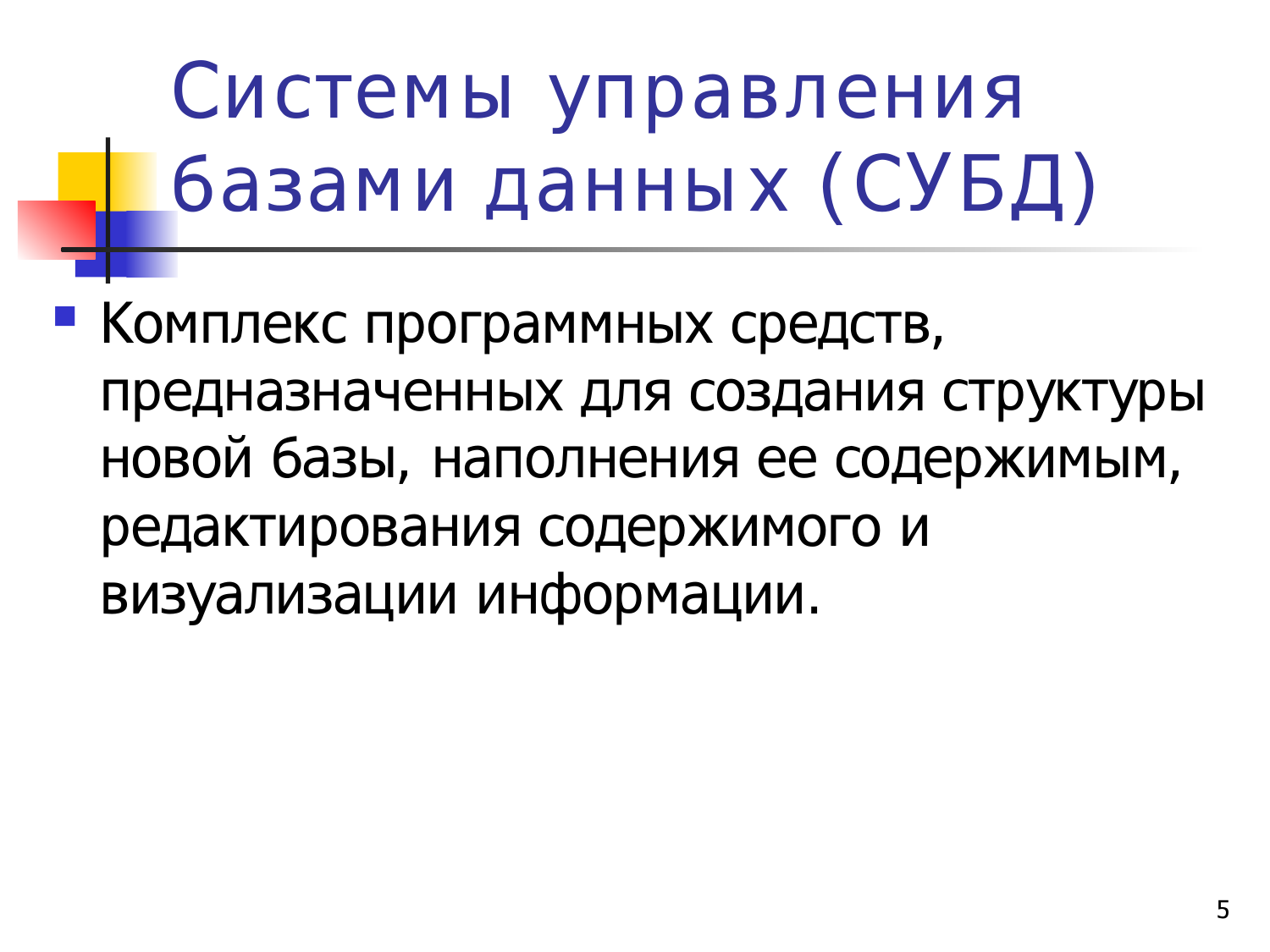

# Системы управления базами данных (СУБД)
Комплекс программных средств, предназначенных для создания структуры новой базы, наполнения ее содержимым, редактирования содержимого и визуализации информации.

5